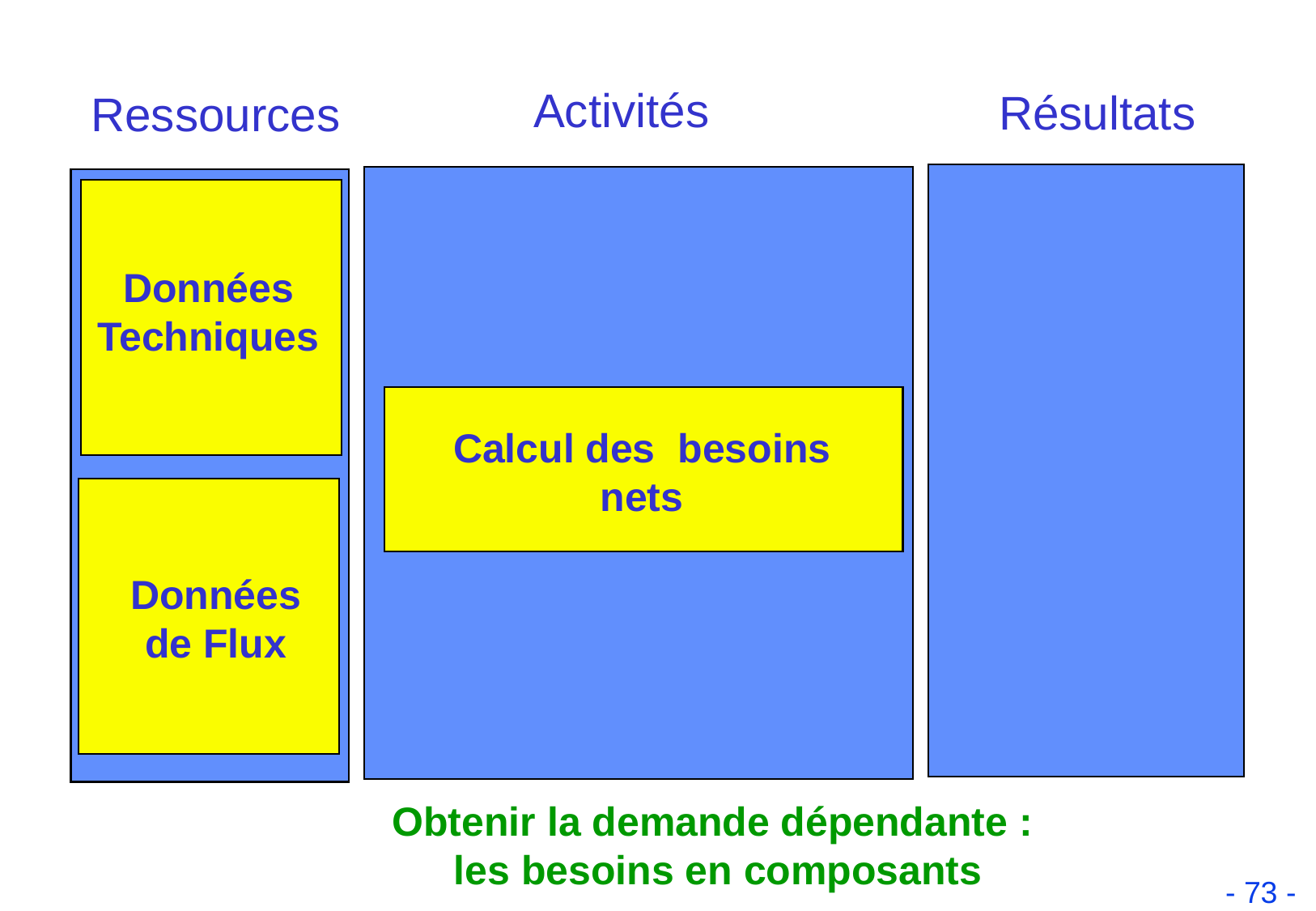

Activités
Résultats
Ressources

Données
Techniques

Calcul des  besoins nets

Données
de Flux
Obtenir la demande dépendante :
 les besoins en composants